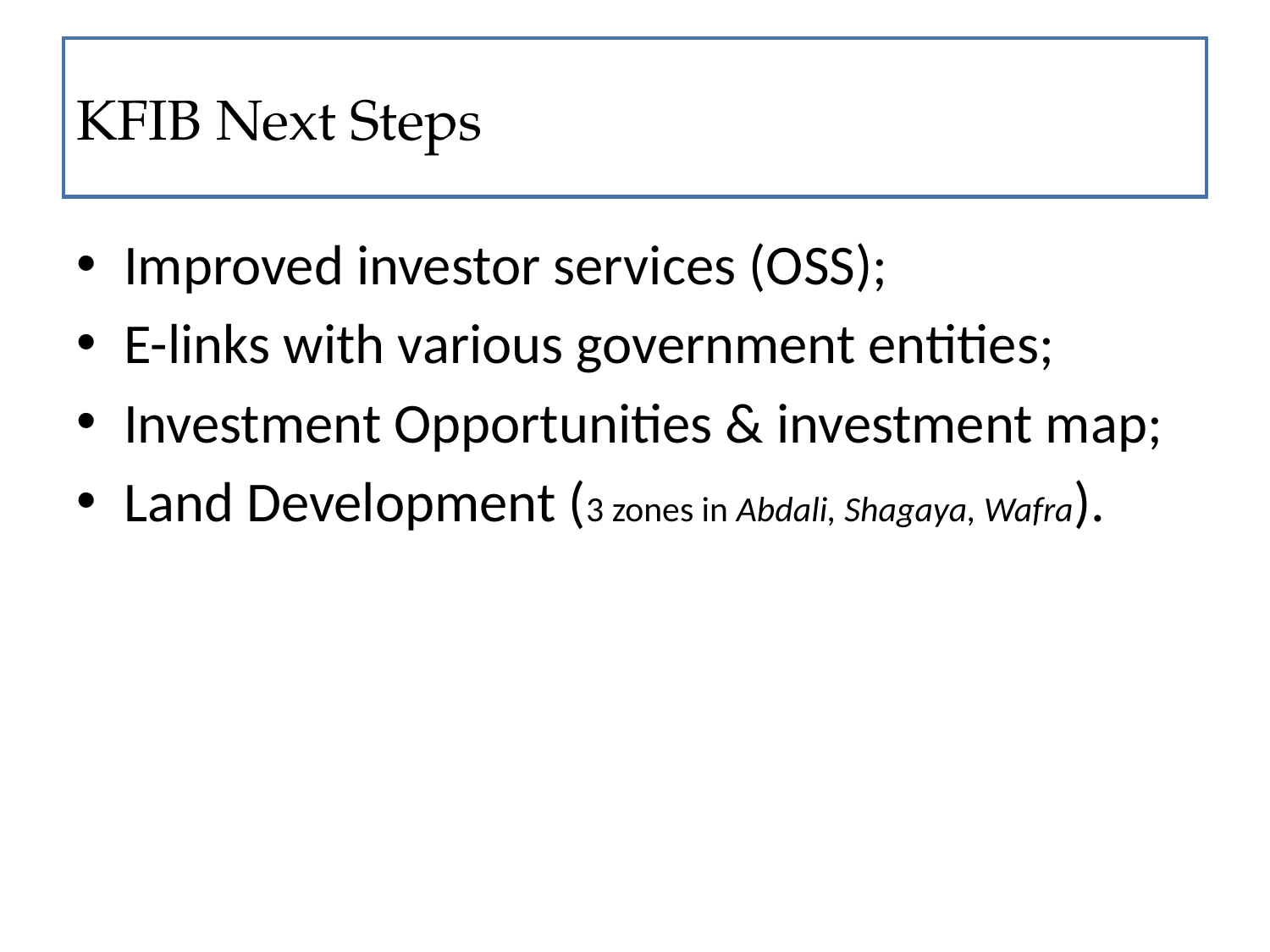

# KFIB Next Steps
Improved investor services (OSS);
E-links with various government entities;
Investment Opportunities & investment map;
Land Development (3 zones in Abdali, Shagaya, Wafra).